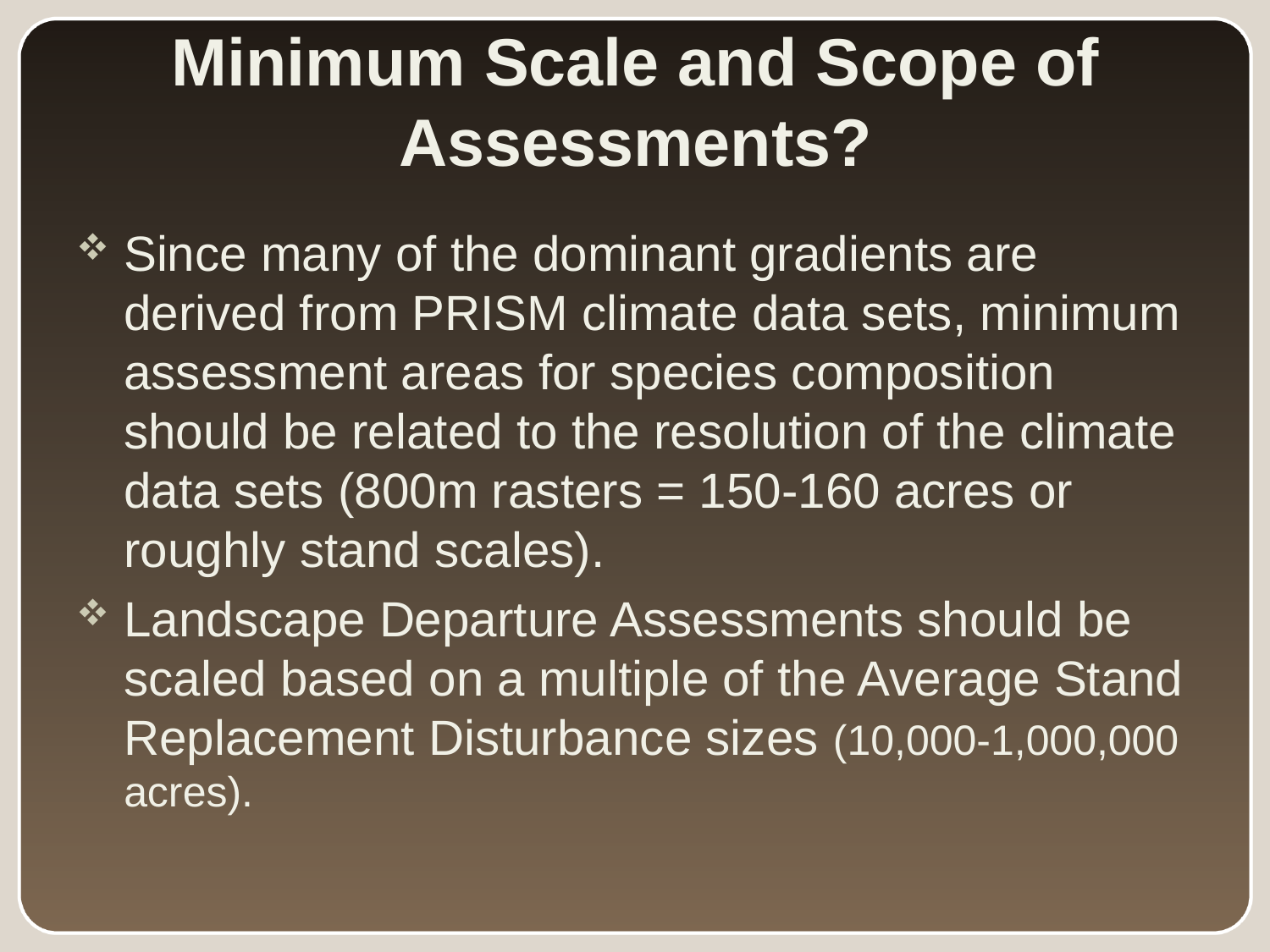

# Minimum Scale and Scope of Assessments?
Since many of the dominant gradients are derived from PRISM climate data sets, minimum assessment areas for species composition should be related to the resolution of the climate data sets (800m rasters = 150-160 acres or roughly stand scales).
Landscape Departure Assessments should be scaled based on a multiple of the Average Stand Replacement Disturbance sizes (10,000-1,000,000 acres).